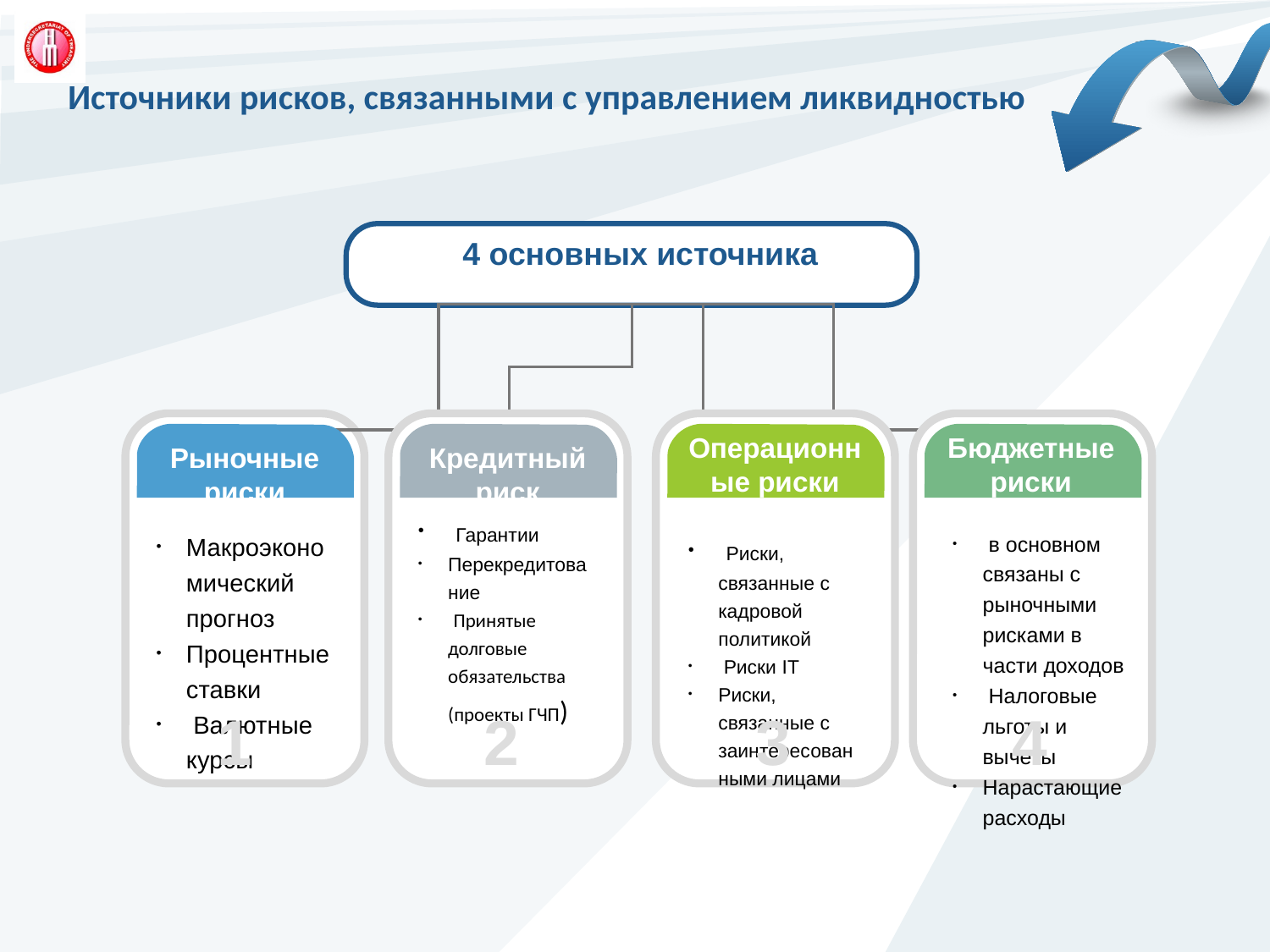

# Источники рисков, связанными с управлением ликвидностью

4 основных источника

Операционные риски

Бюджетные риски
Рыночные риски
Кредитный риск
 Гарантии
Перекредитование
 Принятые долговые обязательства (проекты ГЧП)
Макроэкономический прогноз
Процентные ставки
 Валютные курсы

 Риски, связанные с кадровой политикой
 Риски IT
Риски,  связанные с заинтересованными лицами
 в основном связаны с рыночными рисками в части доходов
 Налоговые льготы и вычеты
Нарастающие расходы
1
2
3
4